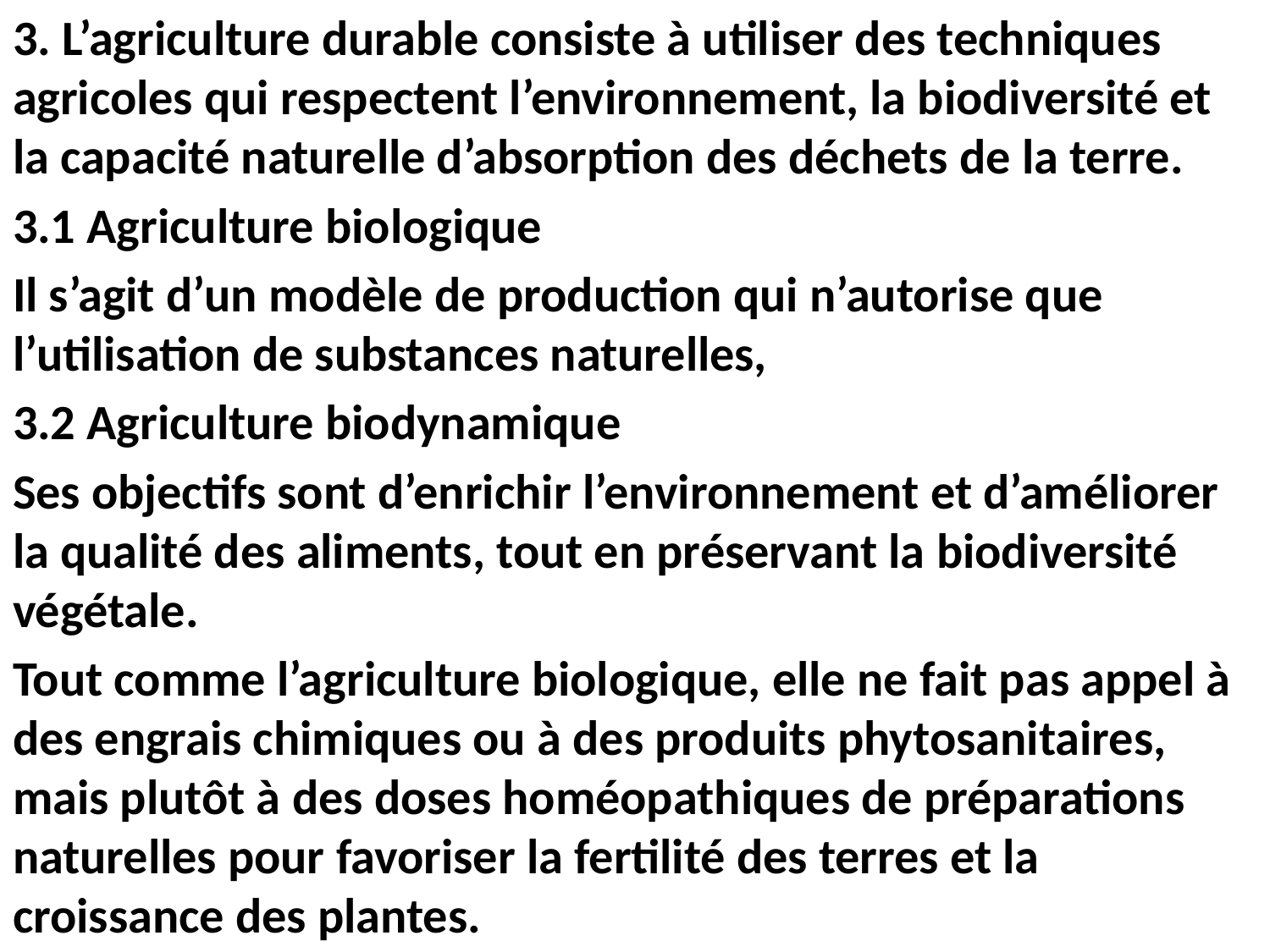

3. L’agriculture durable consiste à utiliser des techniques agricoles qui respectent l’environnement, la biodiversité et la capacité naturelle d’absorption des déchets de la terre.
3.1 Agriculture biologique
Il s’agit d’un modèle de production qui n’autorise que l’utilisation de substances naturelles,
3.2 Agriculture biodynamique
Ses objectifs sont d’enrichir l’environnement et d’améliorer la qualité des aliments, tout en préservant la biodiversité végétale.
Tout comme l’agriculture biologique, elle ne fait pas appel à des engrais chimiques ou à des produits phytosanitaires, mais plutôt à des doses homéopathiques de préparations naturelles pour favoriser la fertilité des terres et la croissance des plantes.